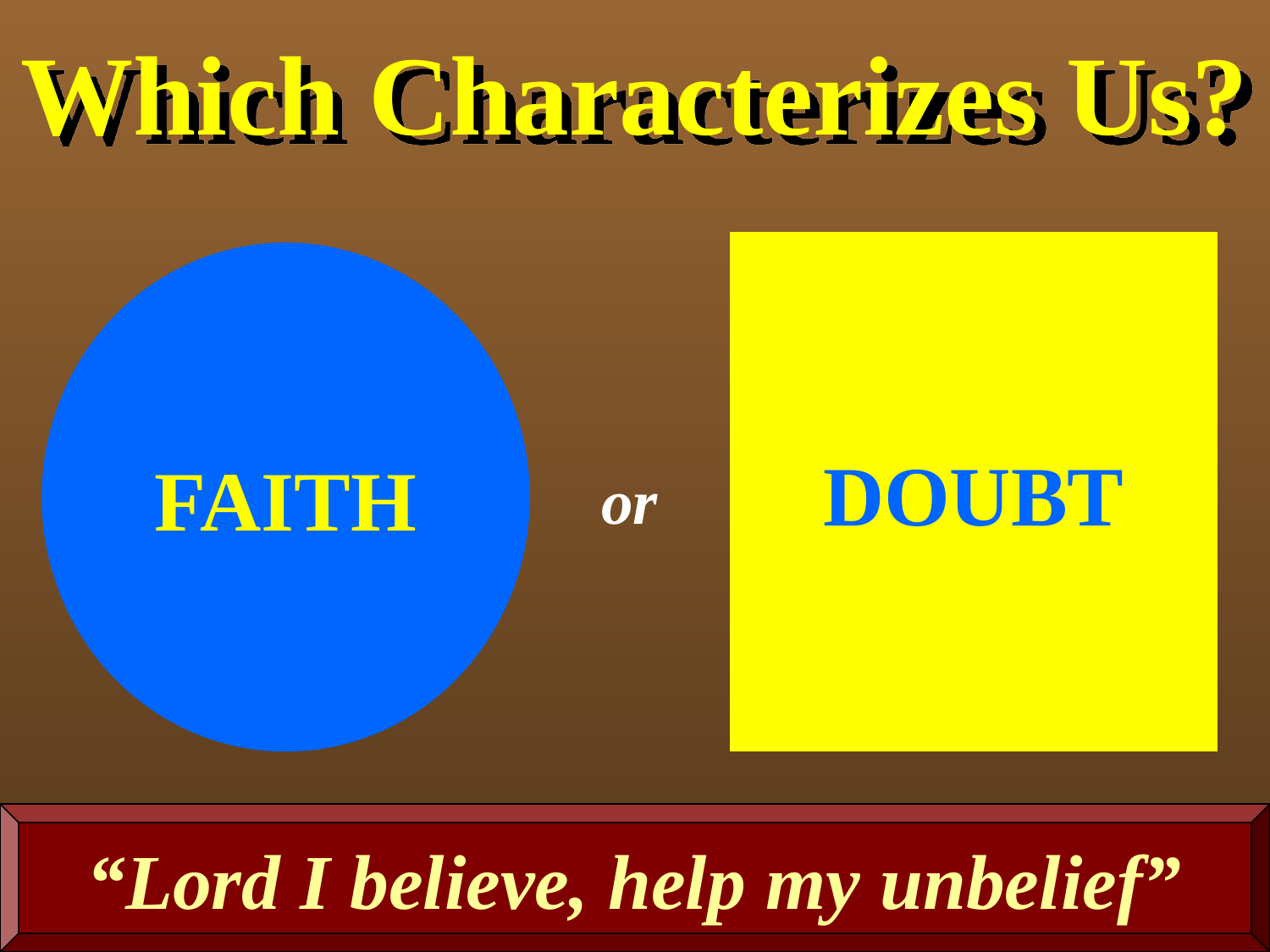

# Which Characterizes Us?
DOUBT
FAITH
or
“Lord I believe, help my unbelief”